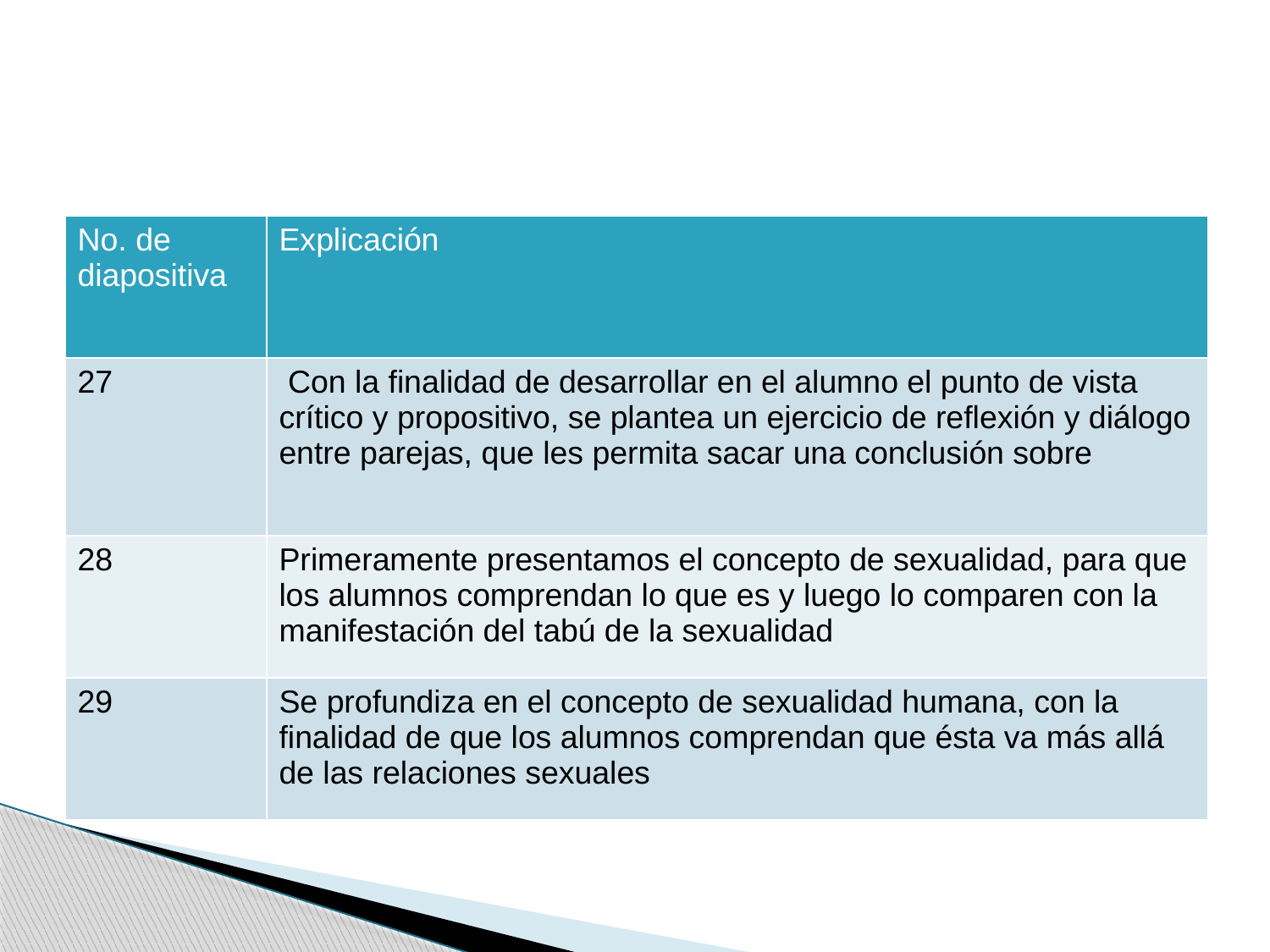

#
| No. de diapositiva | Explicación |
| --- | --- |
| 27 | Con la finalidad de desarrollar en el alumno el punto de vista crítico y propositivo, se plantea un ejercicio de reflexión y diálogo entre parejas, que les permita sacar una conclusión sobre |
| 28 | Primeramente presentamos el concepto de sexualidad, para que los alumnos comprendan lo que es y luego lo comparen con la manifestación del tabú de la sexualidad |
| 29 | Se profundiza en el concepto de sexualidad humana, con la finalidad de que los alumnos comprendan que ésta va más allá de las relaciones sexuales |